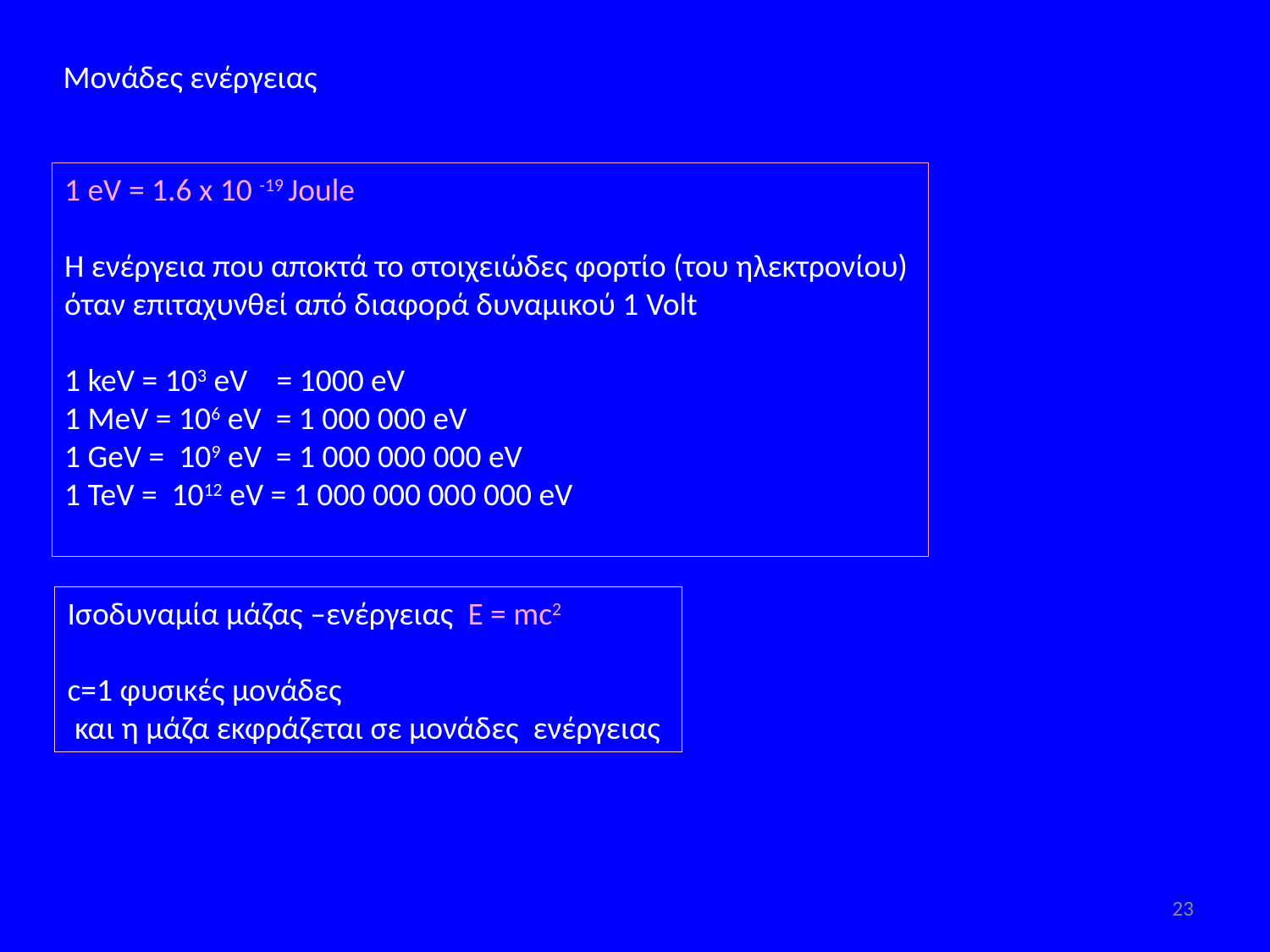

Μονάδες ενέργειας
1 eV = 1.6 x 10 -19 Joule

H ενέργεια που αποκτά το στοιχειώδες φορτίο (του ηλεκτρονίου)
όταν επιταχυνθεί από διαφορά δυναμικού 1 Volt

1 keV = 103 eV    = 1000 eV
1 MeV = 106 eV  = 1 000 000 eV
1 GeV =  109 eV  = 1 000 000 000 eV
1 TeV =  1012 eV = 1 000 000 000 000 eV

Ισοδυναμία μάζας –ενέργειας  Ε = mc2

c=1 φυσικές μονάδες
 και η μάζα εκφράζεται σε μονάδες  ενέργειας
23